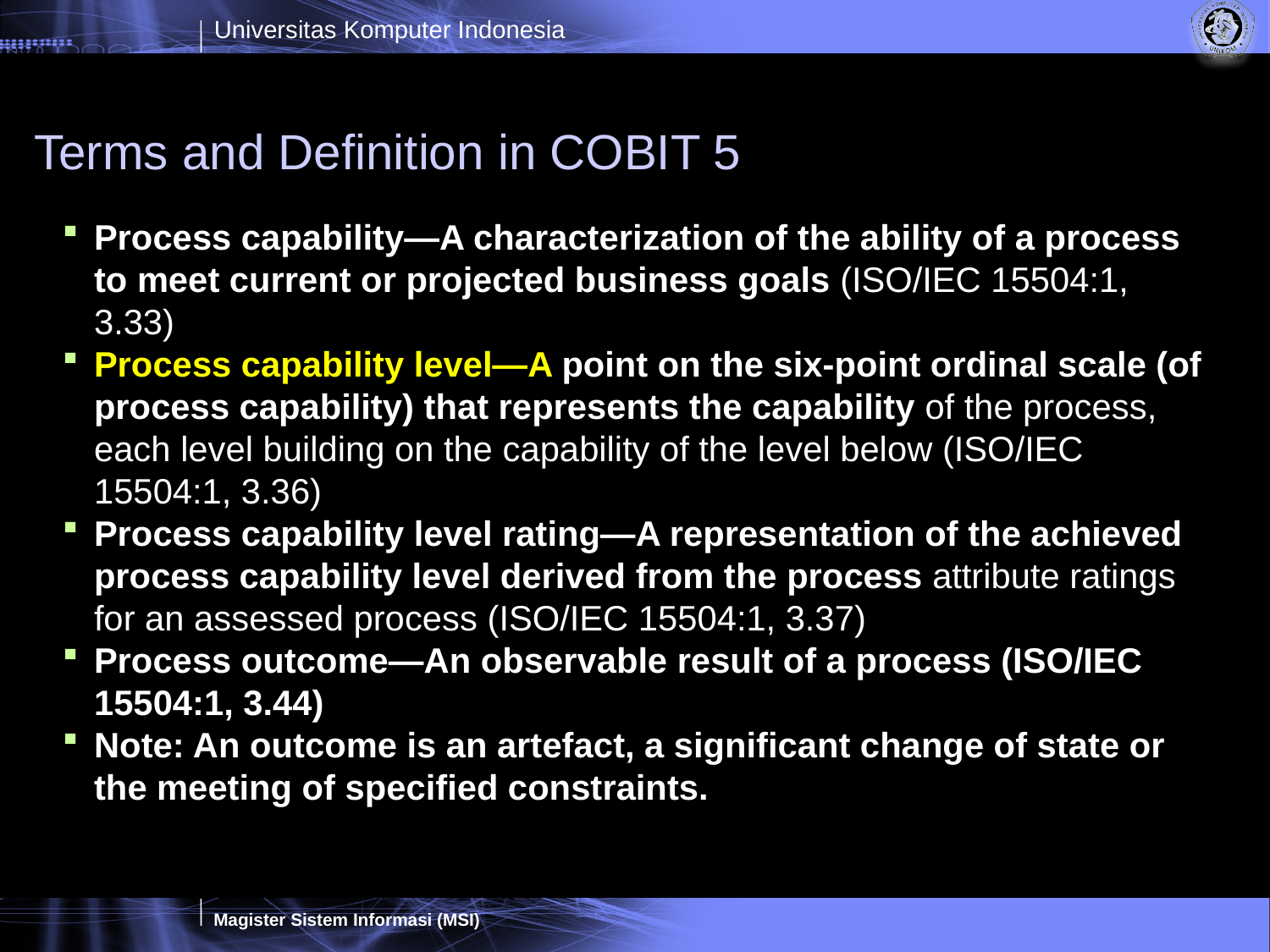

# Terms and Definition in COBIT 5
Process capability—A characterization of the ability of a process to meet current or projected business goals (ISO/IEC 15504:1, 3.33)
Process capability level—A point on the six-point ordinal scale (of process capability) that represents the capability of the process, each level building on the capability of the level below (ISO/IEC 15504:1, 3.36)
Process capability level rating—A representation of the achieved process capability level derived from the process attribute ratings for an assessed process (ISO/IEC 15504:1, 3.37)
Process outcome—An observable result of a process (ISO/IEC 15504:1, 3.44)
Note: An outcome is an artefact, a significant change of state or the meeting of specified constraints.